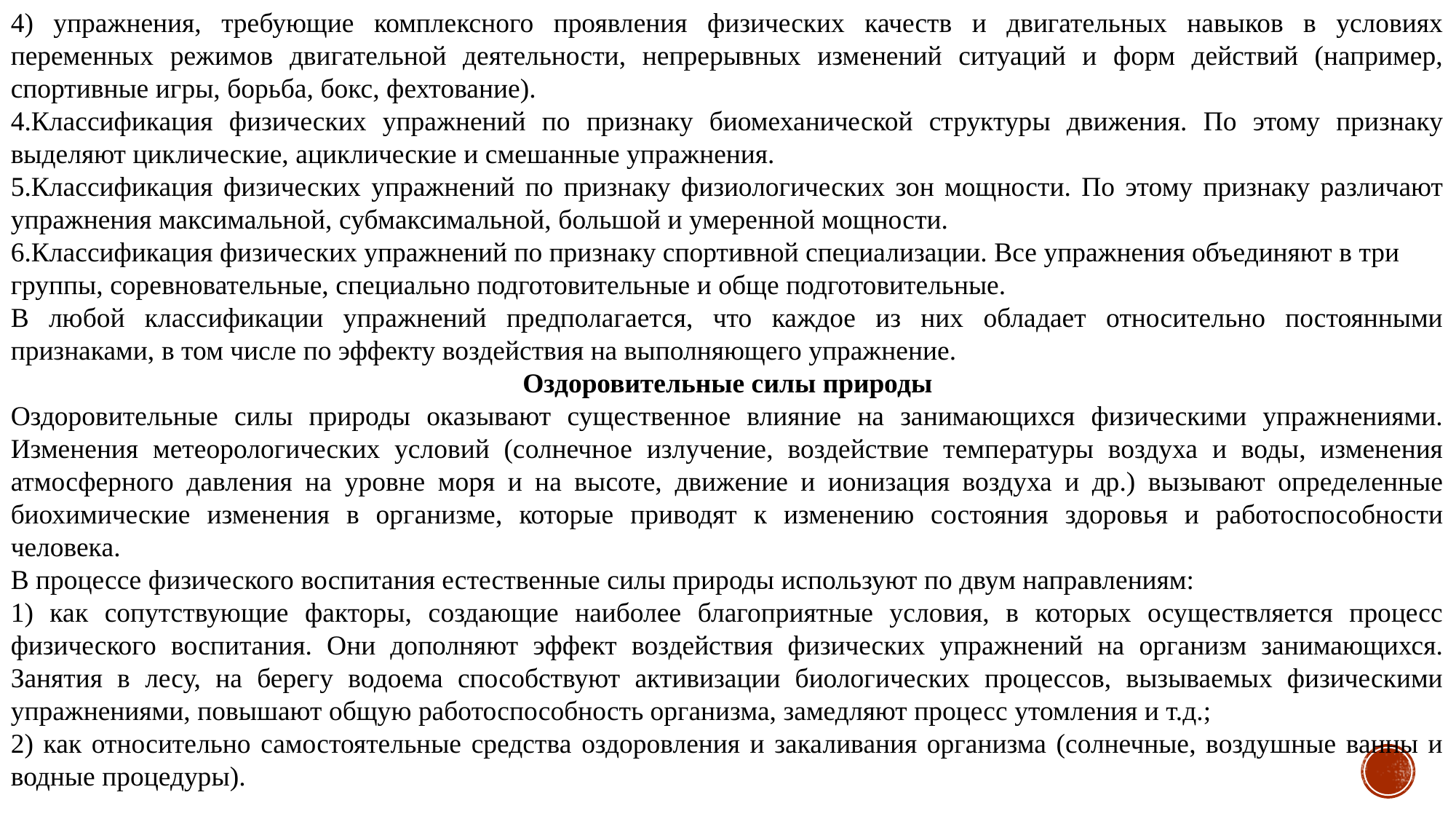

4) упражнения, требующие комплексного проявления физических качеств и двигательных навыков в условиях переменных режимов двигательной деятельности, непрерывных изменений ситуаций и форм действий (например, спортивные игры, борьба, бокс, фехтование).
4.Классификация физических упражнений по признаку биомеханической структуры движения. По этому признаку выделяют циклические, ациклические и смешанные упражнения.
5.Классификация физических упражнений по признаку физиологических зон мощности. По этому признаку различают упражнения максимальной, субмаксимальной, большой и умеренной мощности.
6.Классификация физических упражнений по признаку спортивной специализации. Все упражнения объединяют в три
группы, соревновательные, специально подготовительные и обще подготовительные.
В любой классификации упражнений предполагается, что каждое из них обладает относительно постоянными признаками, в том числе по эффекту воздействия на выполняющего упражнение.
Оздоровительные силы природы
Оздоровительные силы природы оказывают существенное влияние на занимающихся физическими упражнениями. Изменения метеорологических условий (солнечное излучение, воздействие температуры воздуха и воды, изменения атмосферного давления на уровне моря и на высоте, движение и ионизация воздуха и др.) вызывают определенные биохимические изменения в организме, которые приводят к изменению состояния здоровья и работоспособности человека.
В процессе физического воспитания естественные силы природы используют по двум направлениям:
1) как сопутствующие факторы, создающие наиболее благоприятные условия, в которых осуществляется процесс физического воспитания. Они дополняют эффект воздействия физических упражнений на организм занимающихся. Занятия в лесу, на берегу водоема способствуют активизации биологических процессов, вызываемых физическими упражнениями, повышают общую работоспособность организма, замедляют процесс утомления и т.д.;
2) как относительно самостоятельные средства оздоровления и закаливания организма (солнечные, воздушные ванны и водные процедуры).